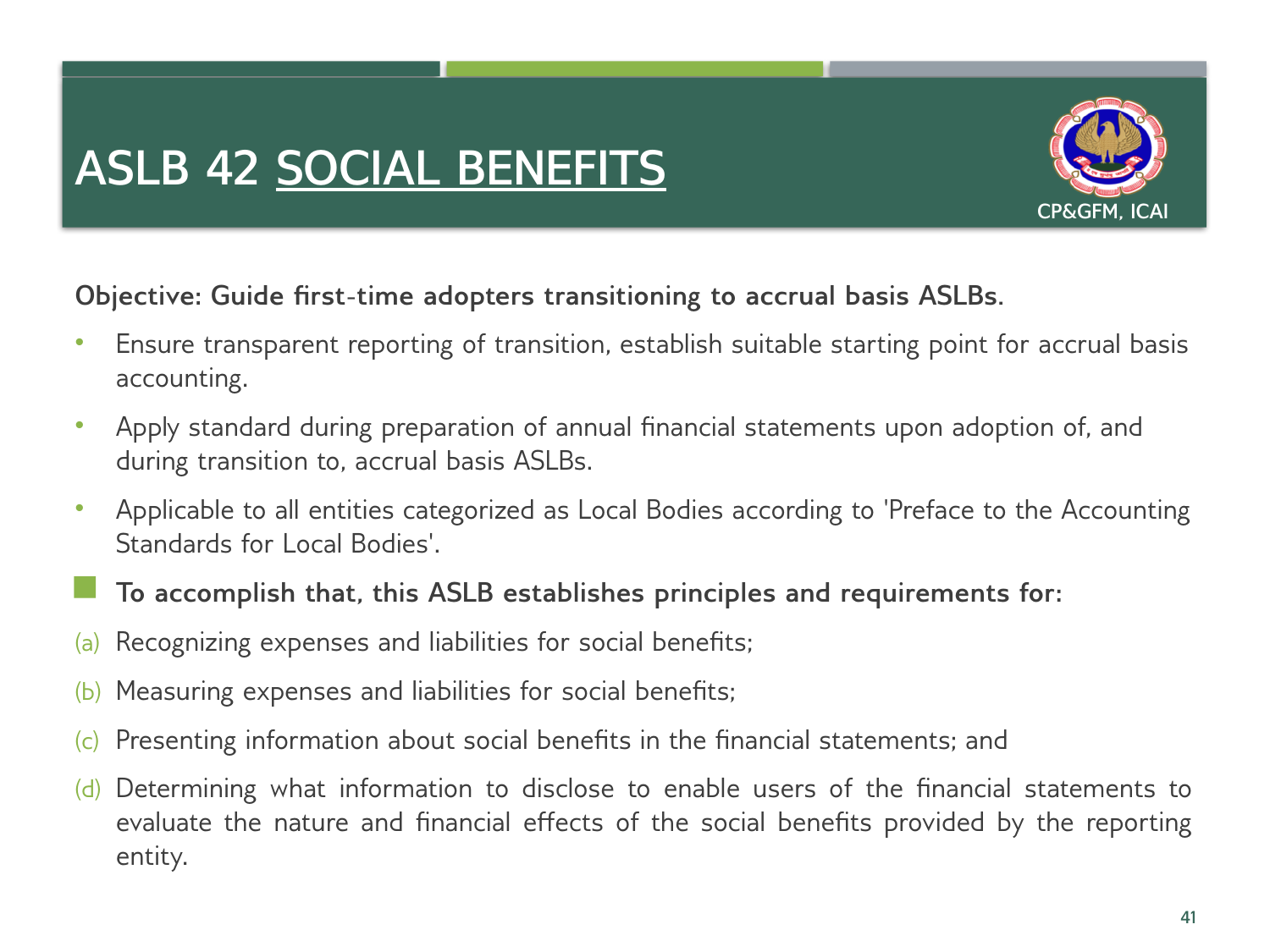

# Aslb 42 Social Benefits
Objective: Guide first-time adopters transitioning to accrual basis ASLBs.
Ensure transparent reporting of transition, establish suitable starting point for accrual basis accounting.
Apply standard during preparation of annual financial statements upon adoption of, and during transition to, accrual basis ASLBs.
Applicable to all entities categorized as Local Bodies according to 'Preface to the Accounting Standards for Local Bodies'.
To accomplish that, this ASLB establishes principles and requirements for:
Recognizing expenses and liabilities for social benefits;
Measuring expenses and liabilities for social benefits;
Presenting information about social benefits in the financial statements; and
Determining what information to disclose to enable users of the financial statements to evaluate the nature and financial effects of the social benefits provided by the reporting entity.
41